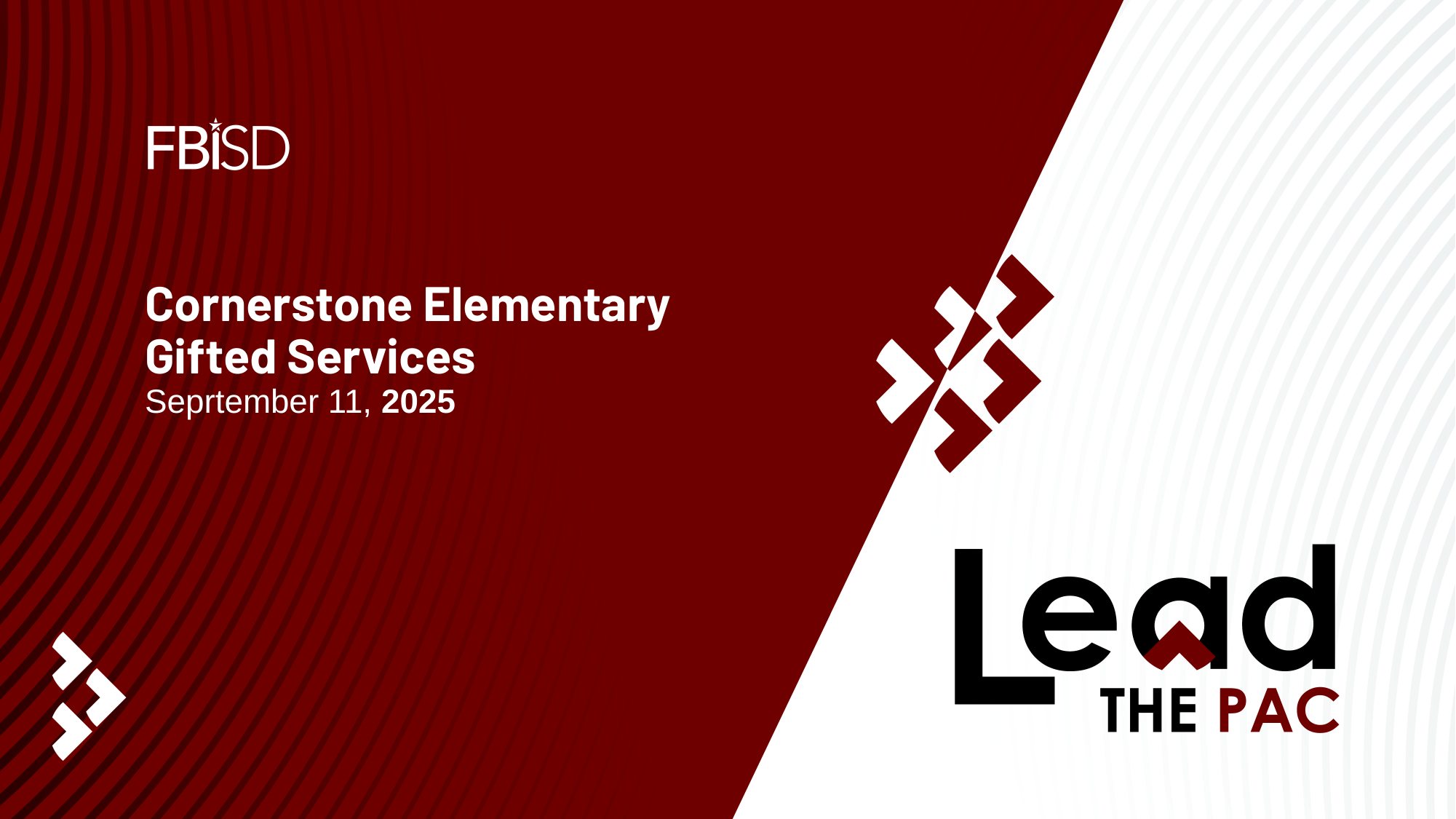

# Cornerstone Elementary Gifted Services Seprtember 11, 2025